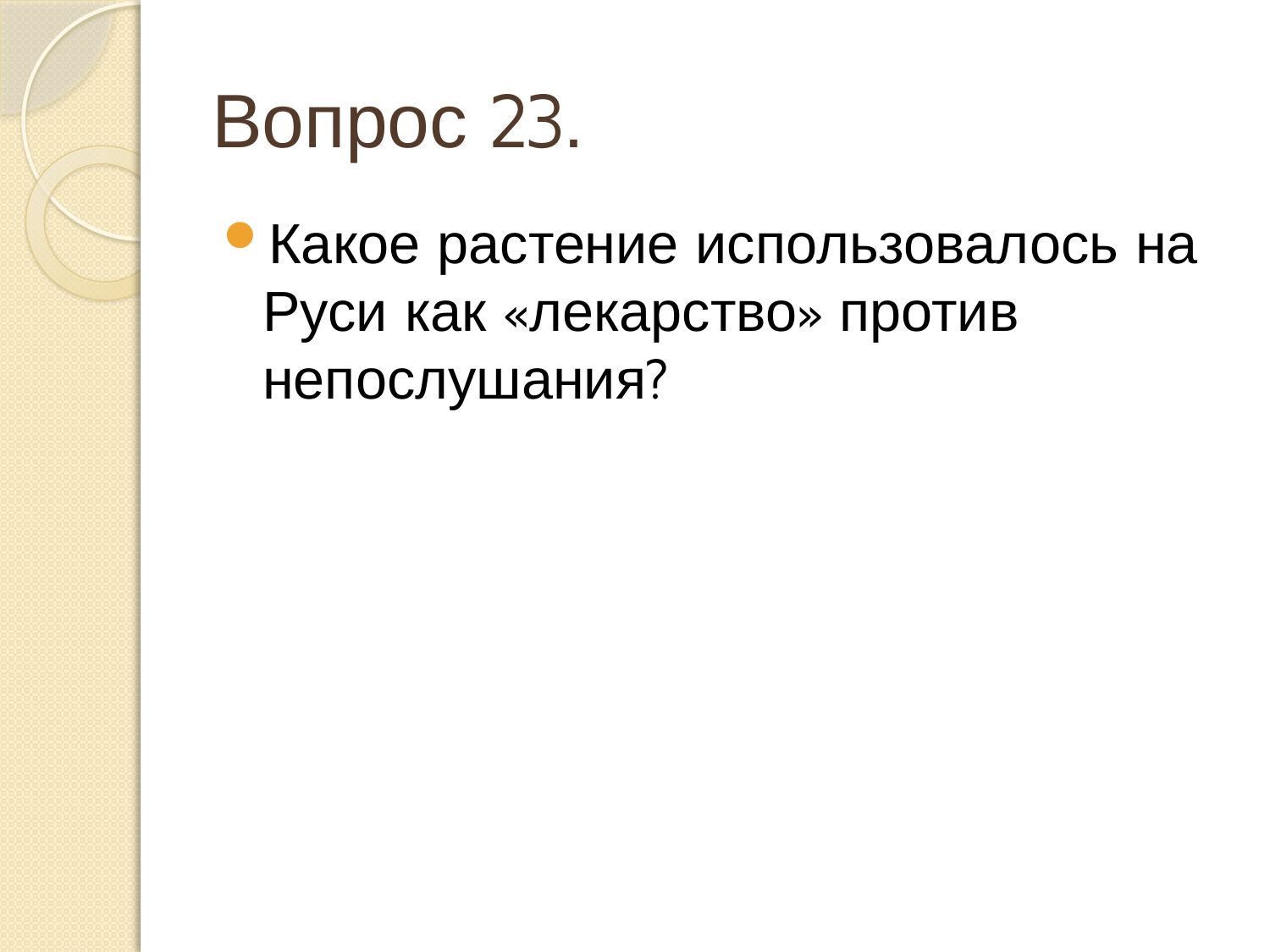

# Вопрос 23.
Какое растение использовалось на Руси как «лекарство» против непослушания?